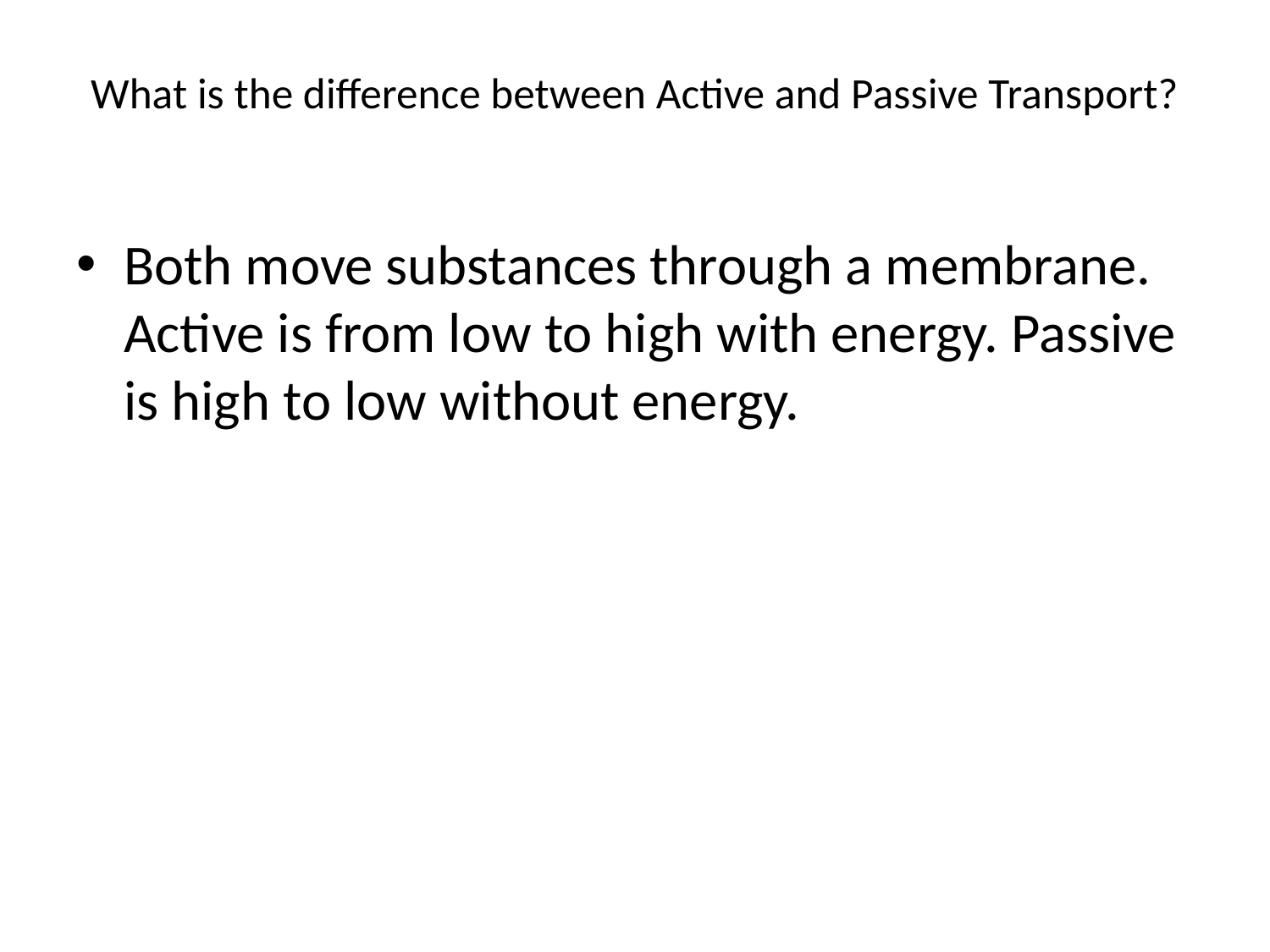

# What is the difference between Active and Passive Transport?
Both move substances through a membrane. Active is from low to high with energy. Passive is high to low without energy.